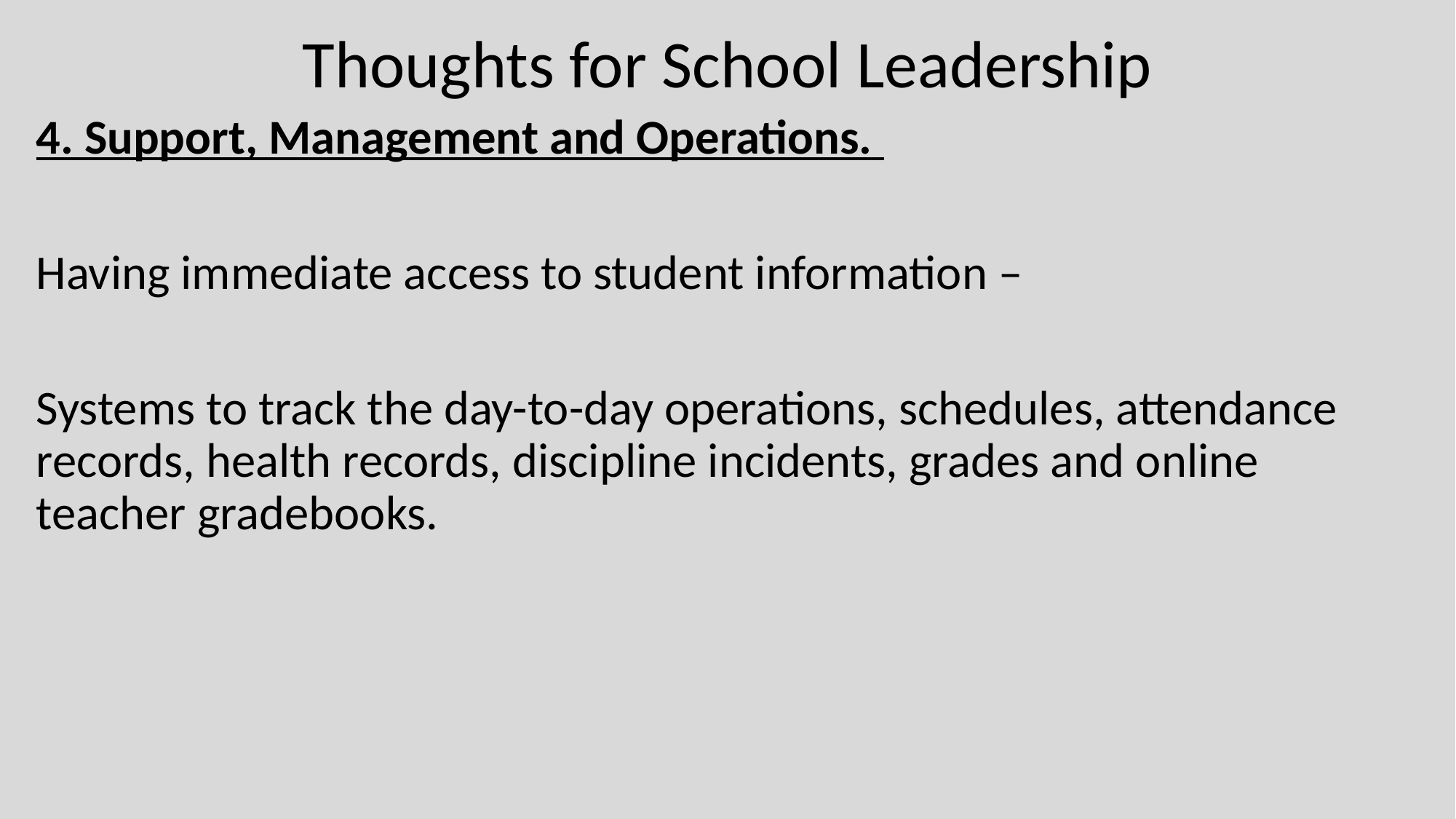

# Thoughts for School Leadership
4. Support, Management and Operations.

Having immediate access to student information –

Systems to track the day-to-day operations, schedules, attendance records, health records, discipline incidents, grades and online teacher gradebooks.